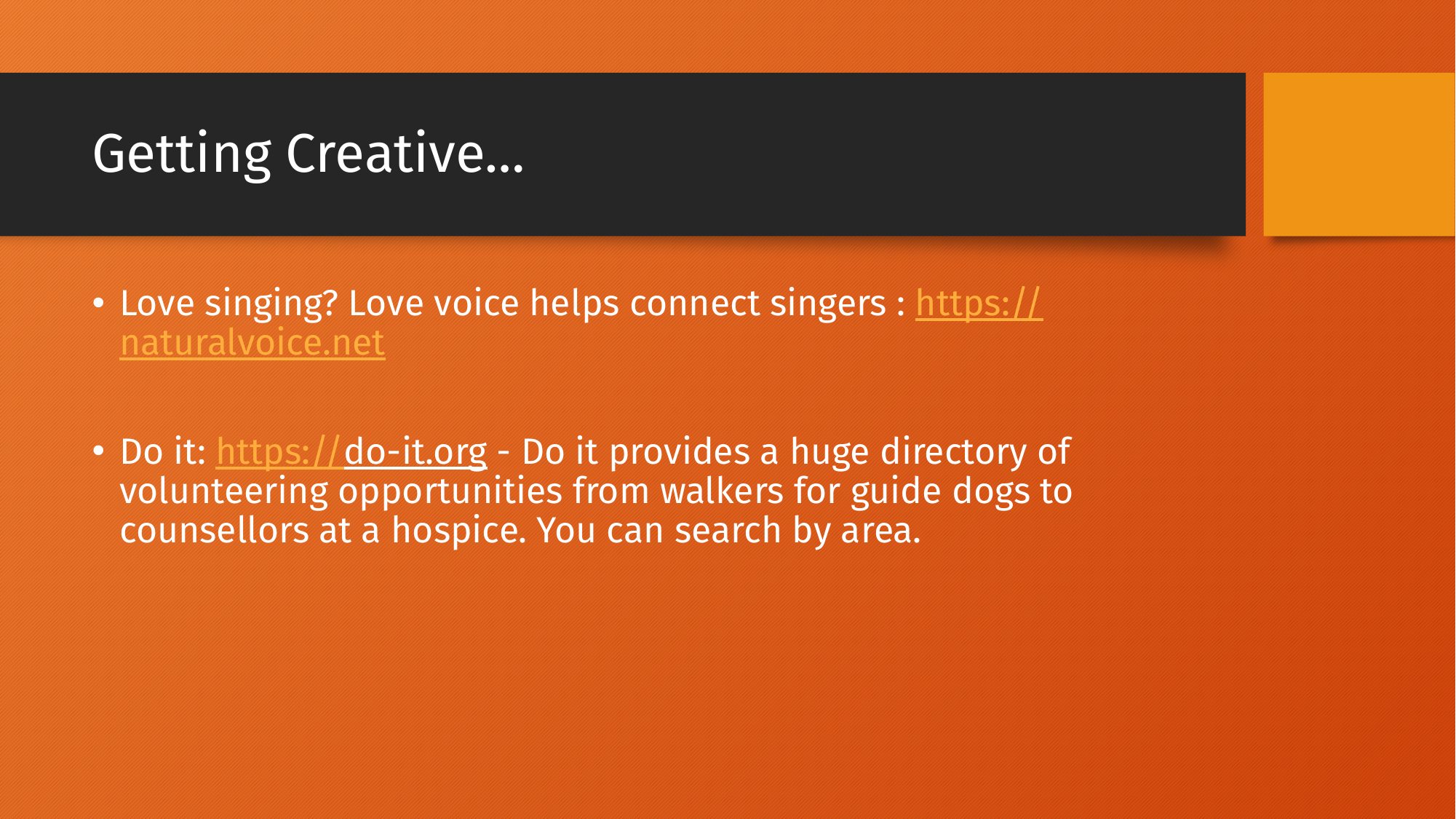

# Getting Creative…
Love singing? Love voice helps connect singers : https://naturalvoice.net

Do it: https://do-it.org - Do it provides a huge directory of volunteering opportunities from walkers for guide dogs to counsellors at a hospice. You can search by area.